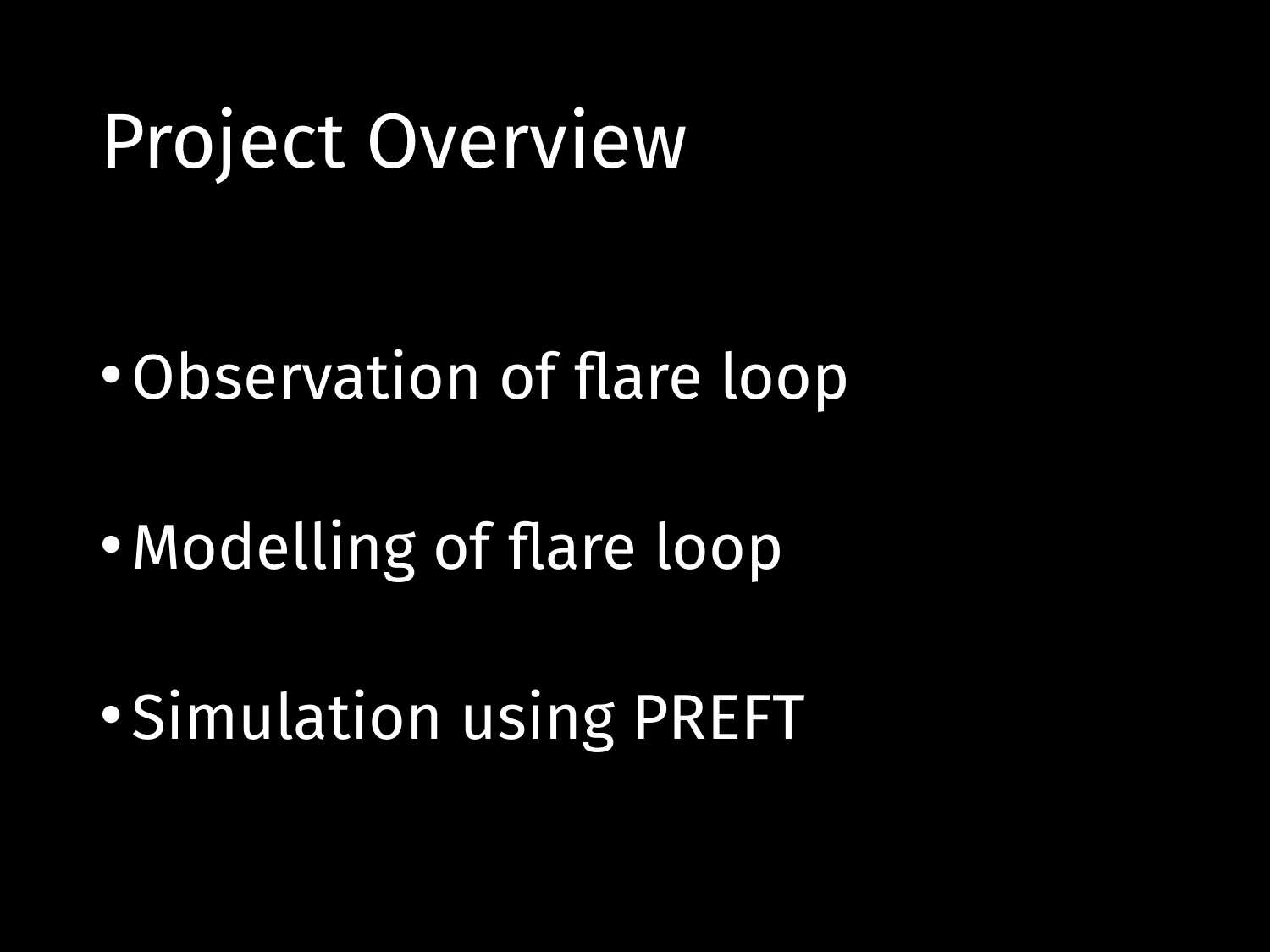

# Project Overview
Observation of flare loop
Modelling of flare loop
Simulation using PREFT